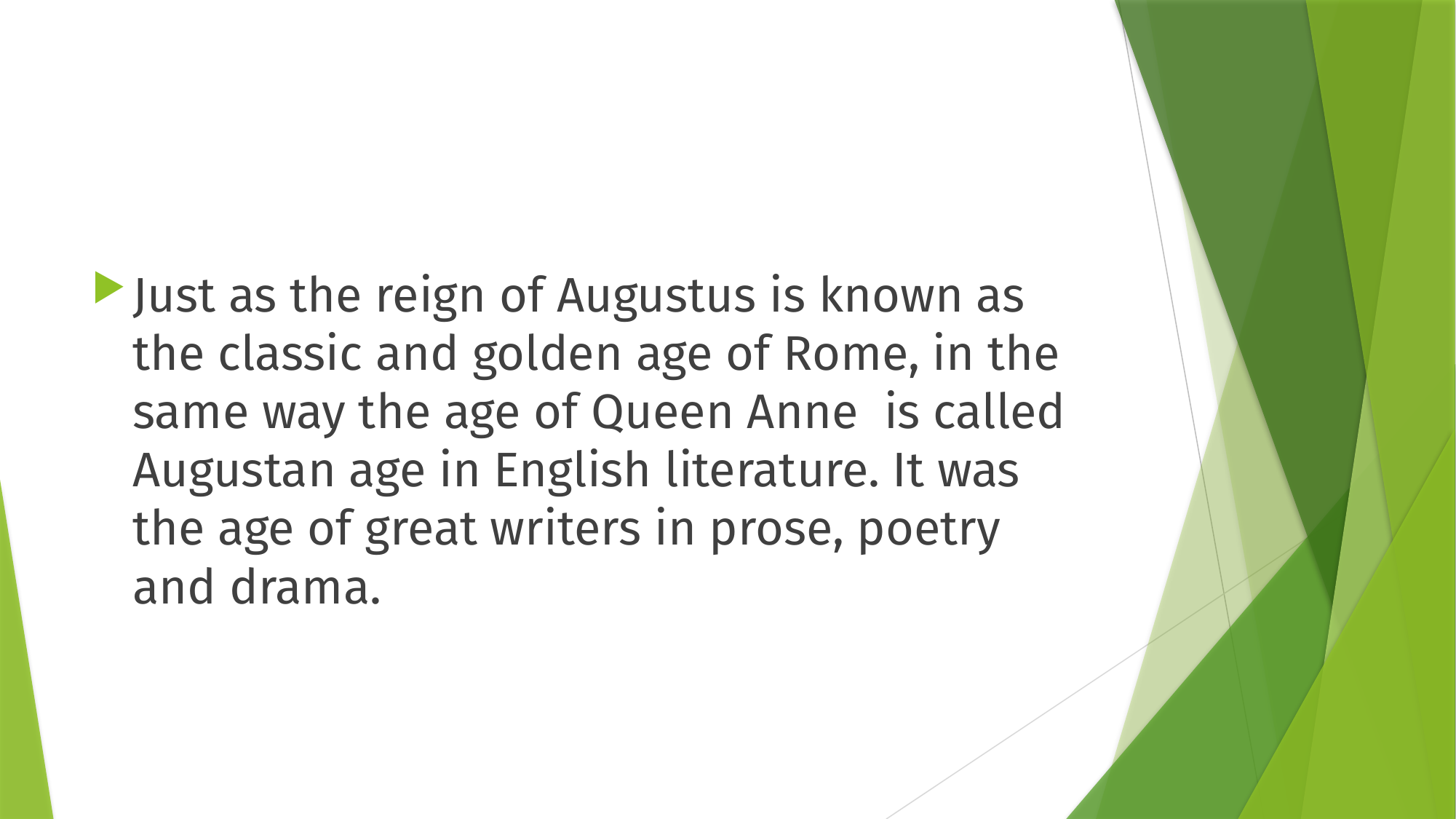

Just as the reign of Augustus is known as the classic and golden age of Rome, in the same way the age of Queen Anne  is called Augustan age in English literature. It was the age of great writers in prose, poetry and drama.